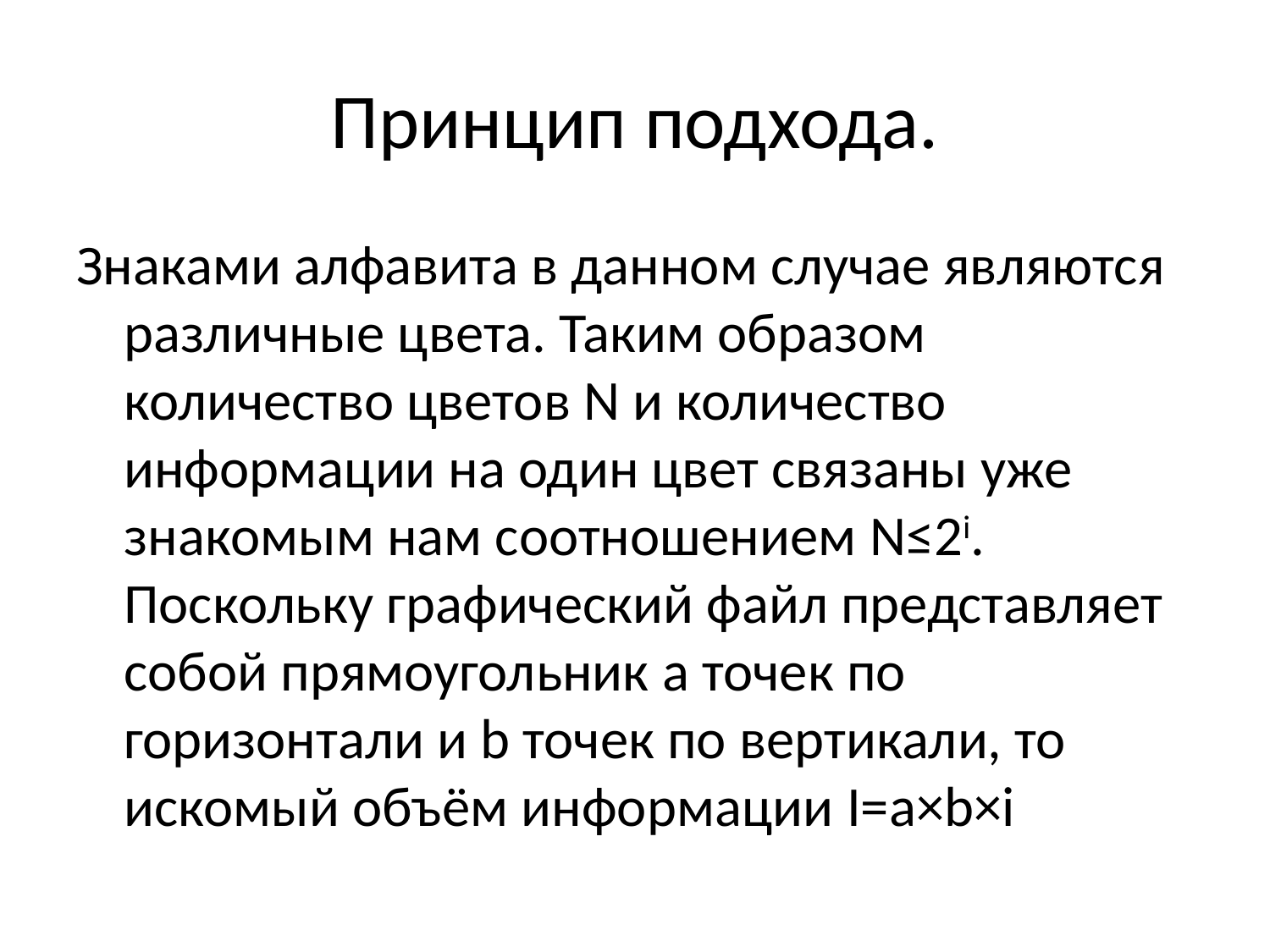

# Принцип подхода.
Знаками алфавита в данном случае являются различные цвета. Таким образом количество цветов N и количество информации на один цвет связаны уже знакомым нам соотношением N≤2i. Поскольку графический файл представляет собой прямоугольник a точек по горизонтали и b точек по вертикали, то искомый объём информации I=a×b×i